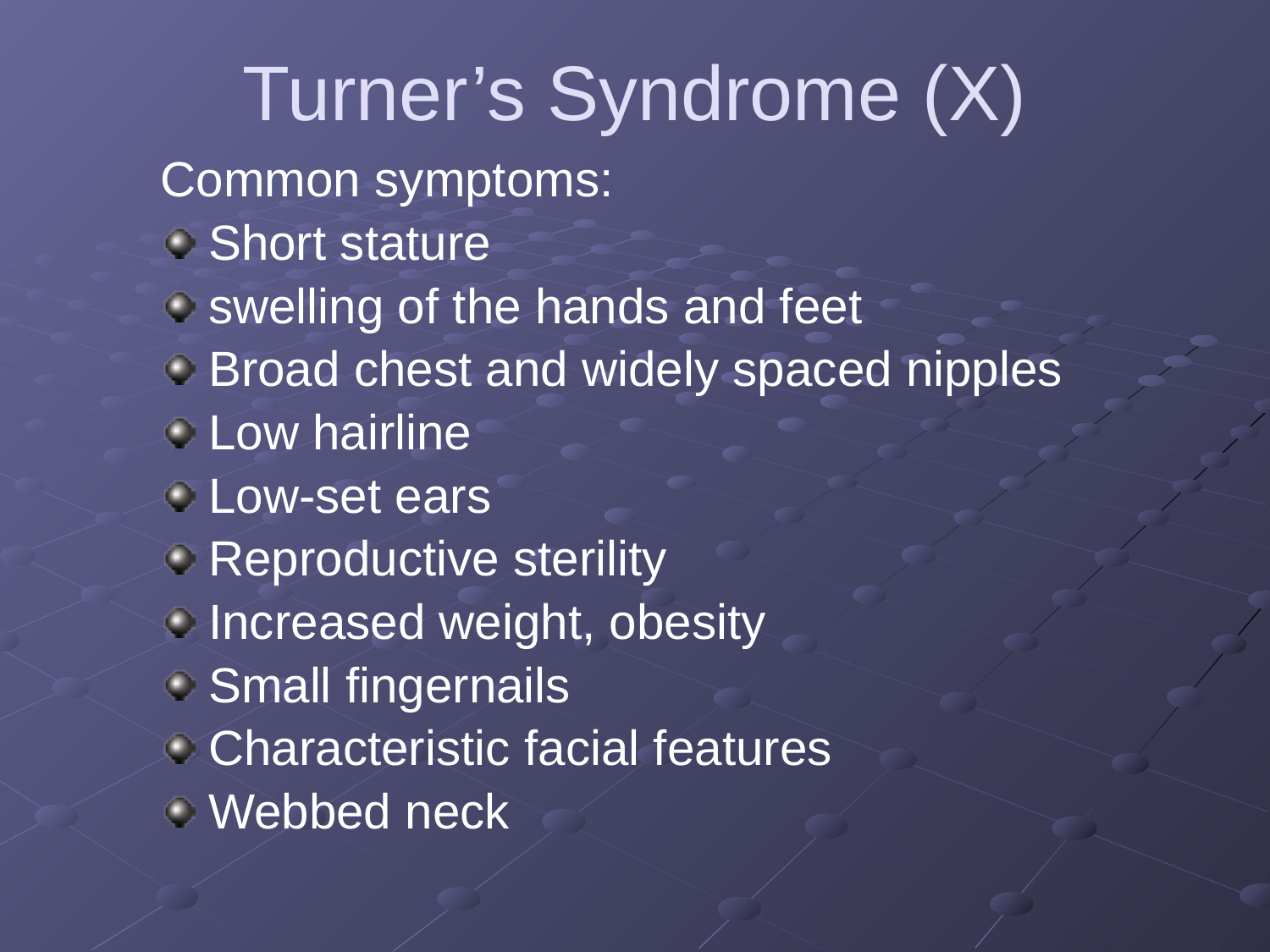

# Turner’s Syndrome (X)
Common symptoms:
Short stature
swelling of the hands and feet
Broad chest and widely spaced nipples
Low hairline
Low-set ears
Reproductive sterility
Increased weight, obesity
Small fingernails
Characteristic facial features
Webbed neck